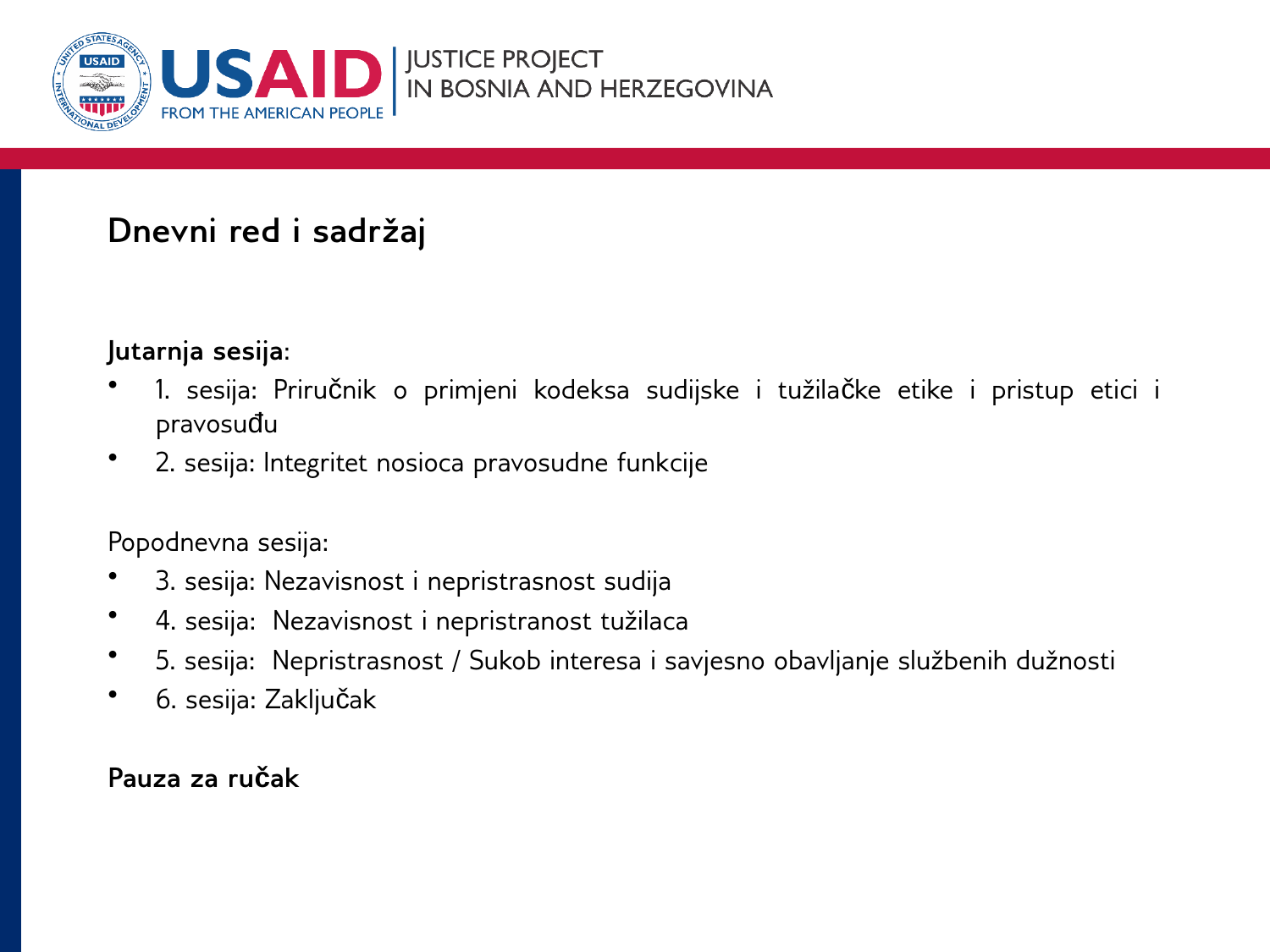

# Dnevni red i sadržaj

Jutarnja sesija:
1. sesija: Priručnik o primjeni kodeksa sudijske i tužilačke etike i pristup etici i pravosuđu
2. sesija: Integritet nosioca pravosudne funkcije

Popodnevna sesija:
3. sesija: Nezavisnost i nepristrasnost sudija
4. sesija:  Nezavisnost i nepristranost tužilaca
5. sesija:  Nepristrasnost / Sukob interesa i savjesno obavljanje službenih dužnosti
6. sesija: Zaključak

Pauza za ručak